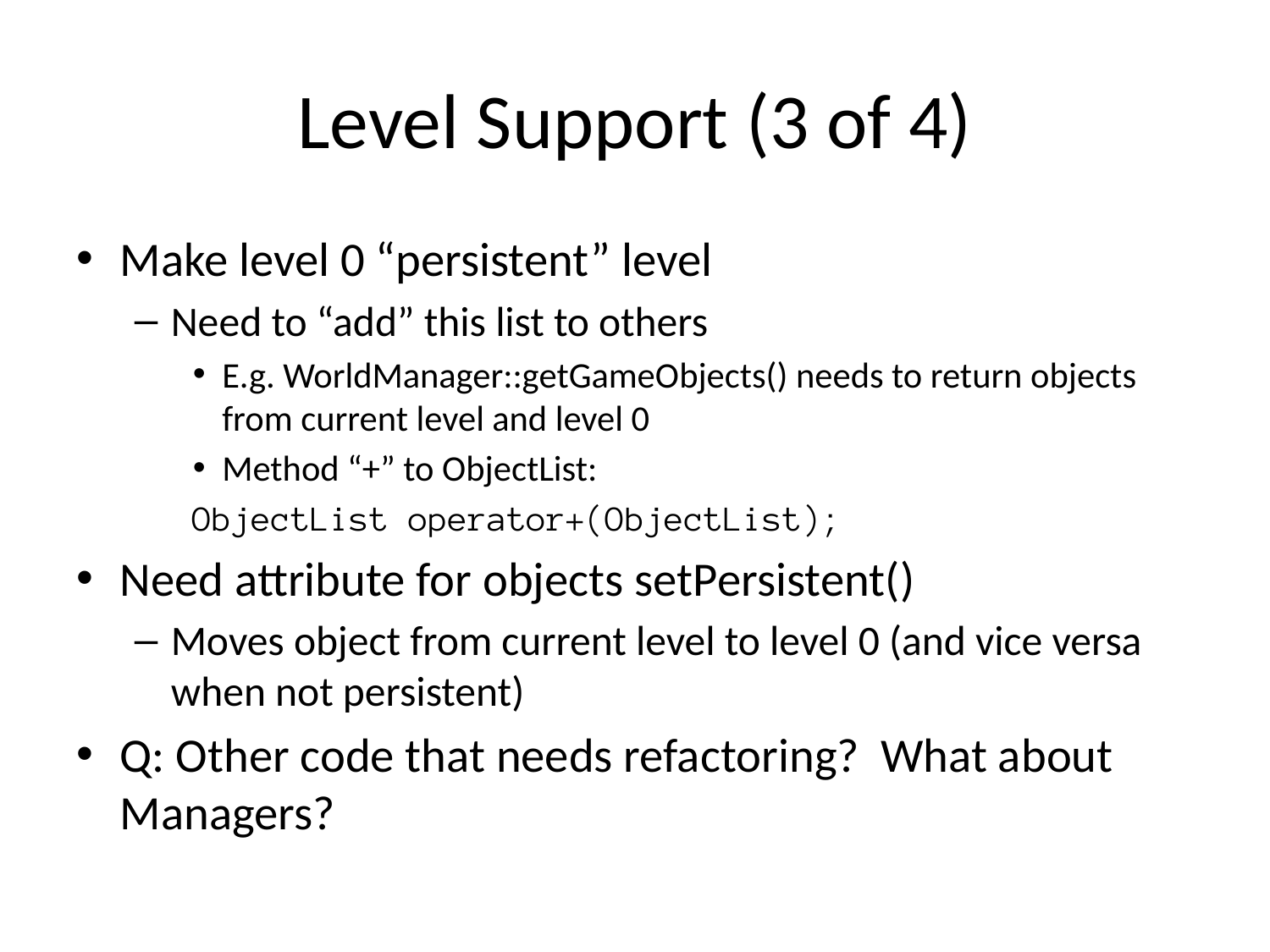

# Level Support (3 of 4)
Make level 0 “persistent” level
Need to “add” this list to others
E.g. WorldManager::getGameObjects() needs to return objects from current level and level 0
Method “+” to ObjectList:
ObjectList operator+(ObjectList);
Need attribute for objects setPersistent()
Moves object from current level to level 0 (and vice versa when not persistent)
Q: Other code that needs refactoring?  What about Managers?